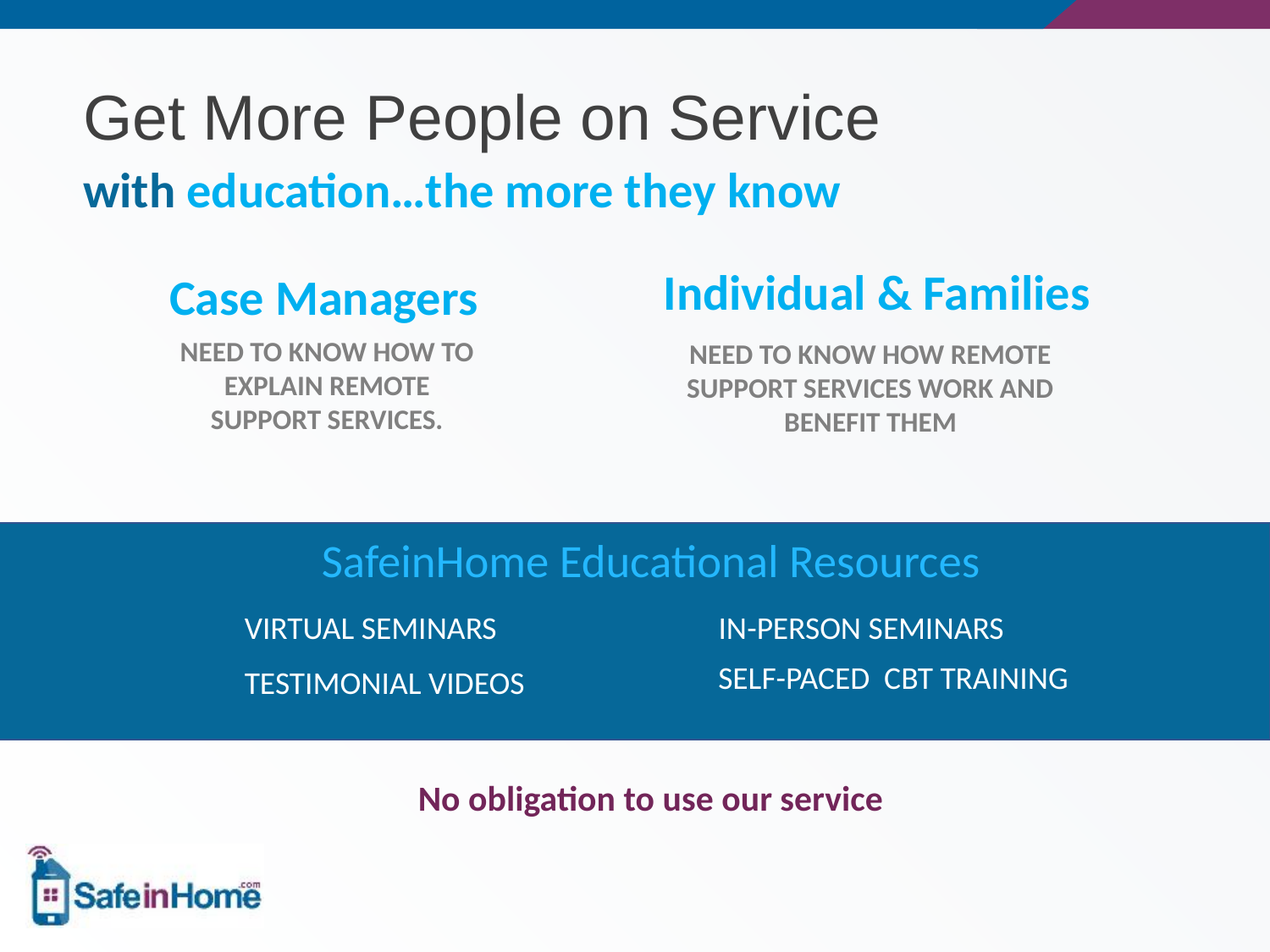

# Get More People on Service
with education…the more they know
Individual & Families
Case Managers
NEED TO KNOW HOW TO EXPLAIN REMOTE SUPPORT SERVICES.
NEED TO KNOW HOW REMOTE SUPPORT SERVICES WORK AND BENEFIT THEM

SafeinHome Educational Resources
VIRTUAL SEMINARS
IN-PERSON SEMINARS
SELF-PACED  CBT TRAINING
TESTIMONIAL VIDEOS
No obligation to use our service